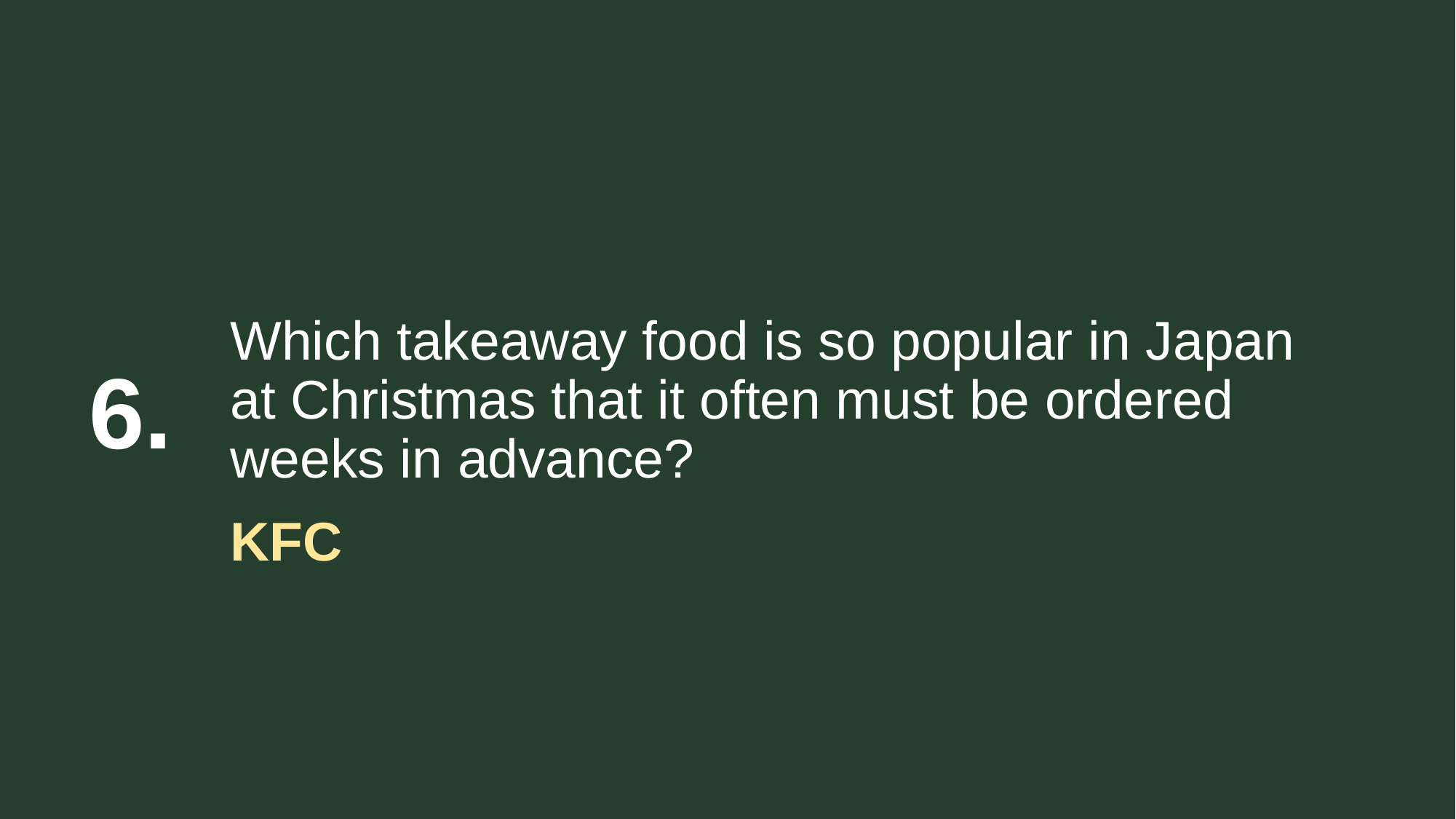

Which takeaway food is so popular in Japan at Christmas that it often must be ordered weeks in advance?
6.
KFC